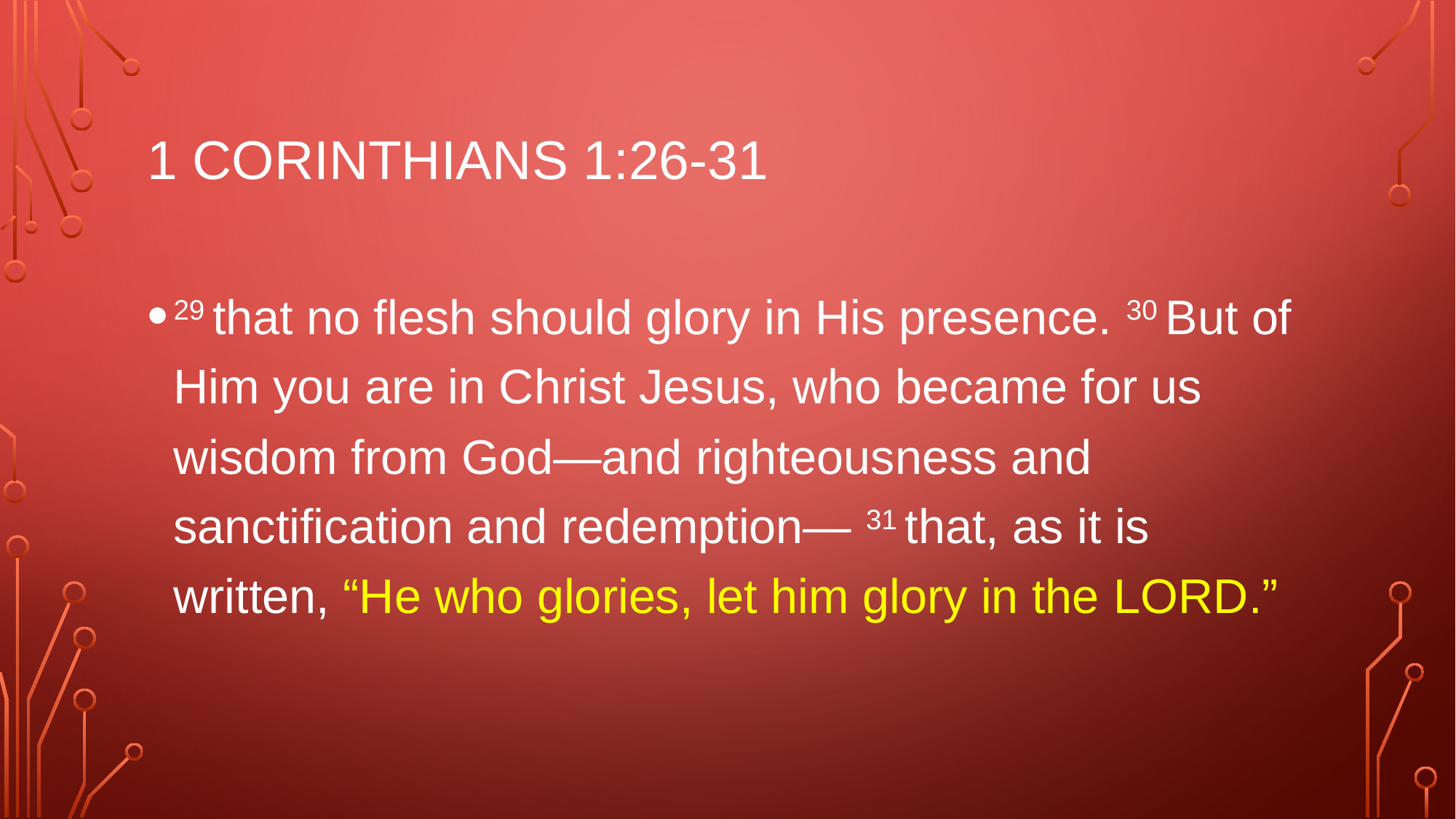

# 1 CORINTHIANS 1:26-31
29 that no flesh should glory in His presence. 30 But of Him you are in Christ Jesus, who became for us wisdom from God—and righteousness and sanctification and redemption— 31 that, as it is written, “He who glories, let him glory in the Lord.”